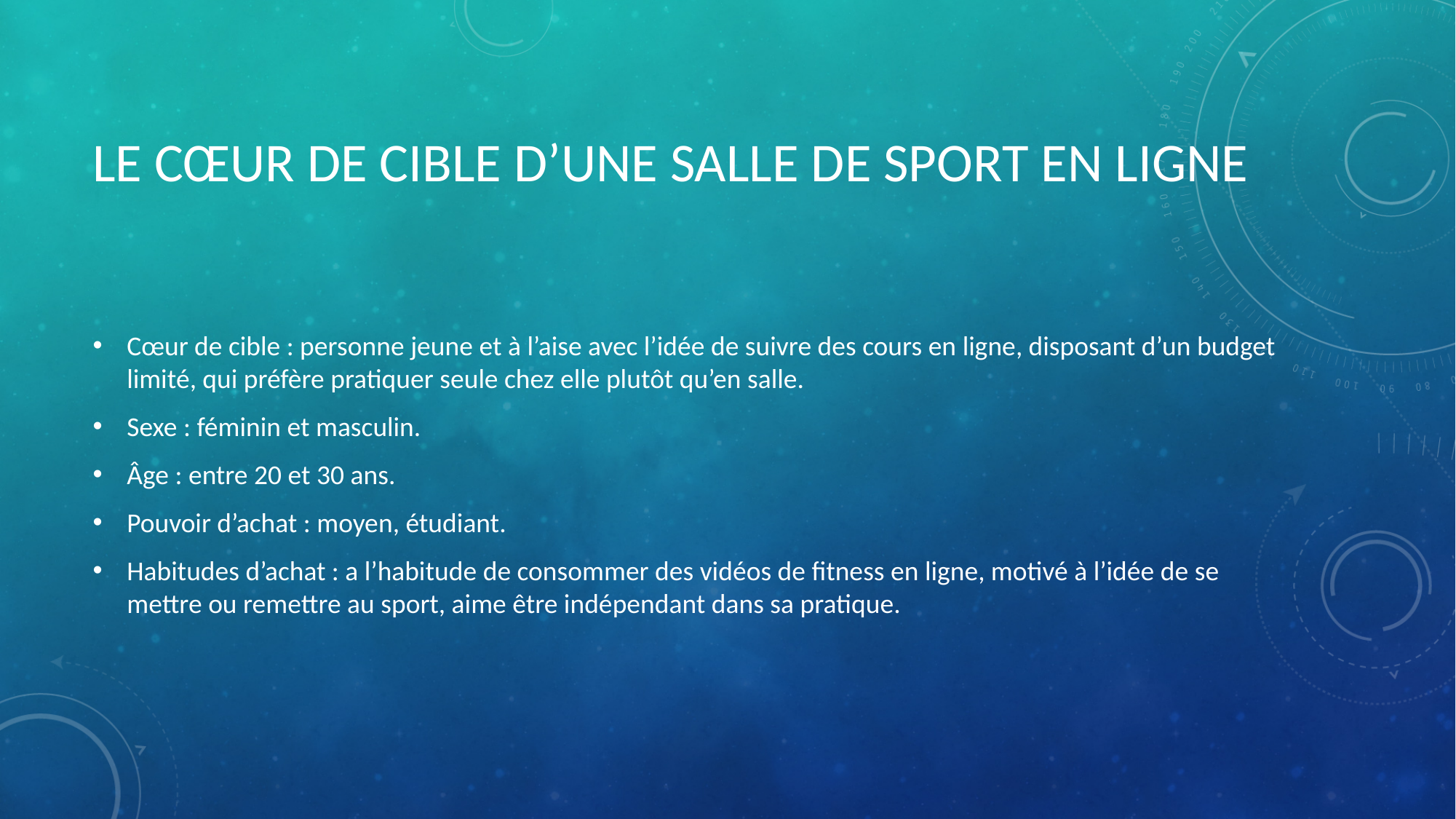

# Le cœur de cible d’une salle de sport en ligne
Cœur de cible : personne jeune et à l’aise avec l’idée de suivre des cours en ligne, disposant d’un budget limité, qui préfère pratiquer seule chez elle plutôt qu’en salle.
Sexe : féminin et masculin.
Âge : entre 20 et 30 ans.
Pouvoir d’achat : moyen, étudiant.
Habitudes d’achat : a l’habitude de consommer des vidéos de fitness en ligne, motivé à l’idée de se mettre ou remettre au sport, aime être indépendant dans sa pratique.